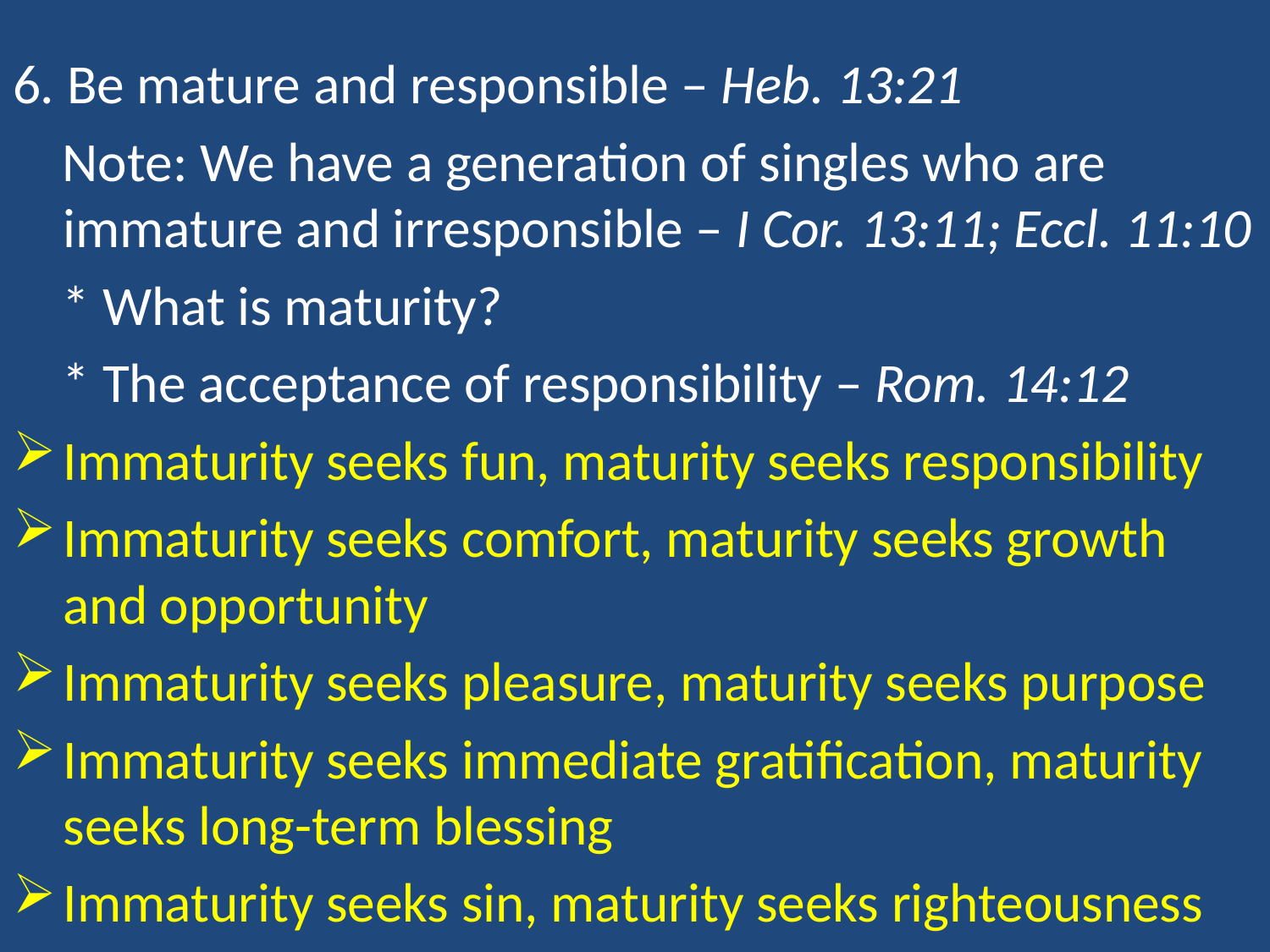

6. Be mature and responsible – Heb. 13:21
    Note: We have a generation of singles who are immature and irresponsible – I Cor. 13:11; Eccl. 11:10
    * What is maturity?
    * The acceptance of responsibility – Rom. 14:12
Immaturity seeks fun, maturity seeks responsibility
Immaturity seeks comfort, maturity seeks growth and opportunity
Immaturity seeks pleasure, maturity seeks purpose
Immaturity seeks immediate gratification, maturity seeks long-term blessing
Immaturity seeks sin, maturity seeks righteousness